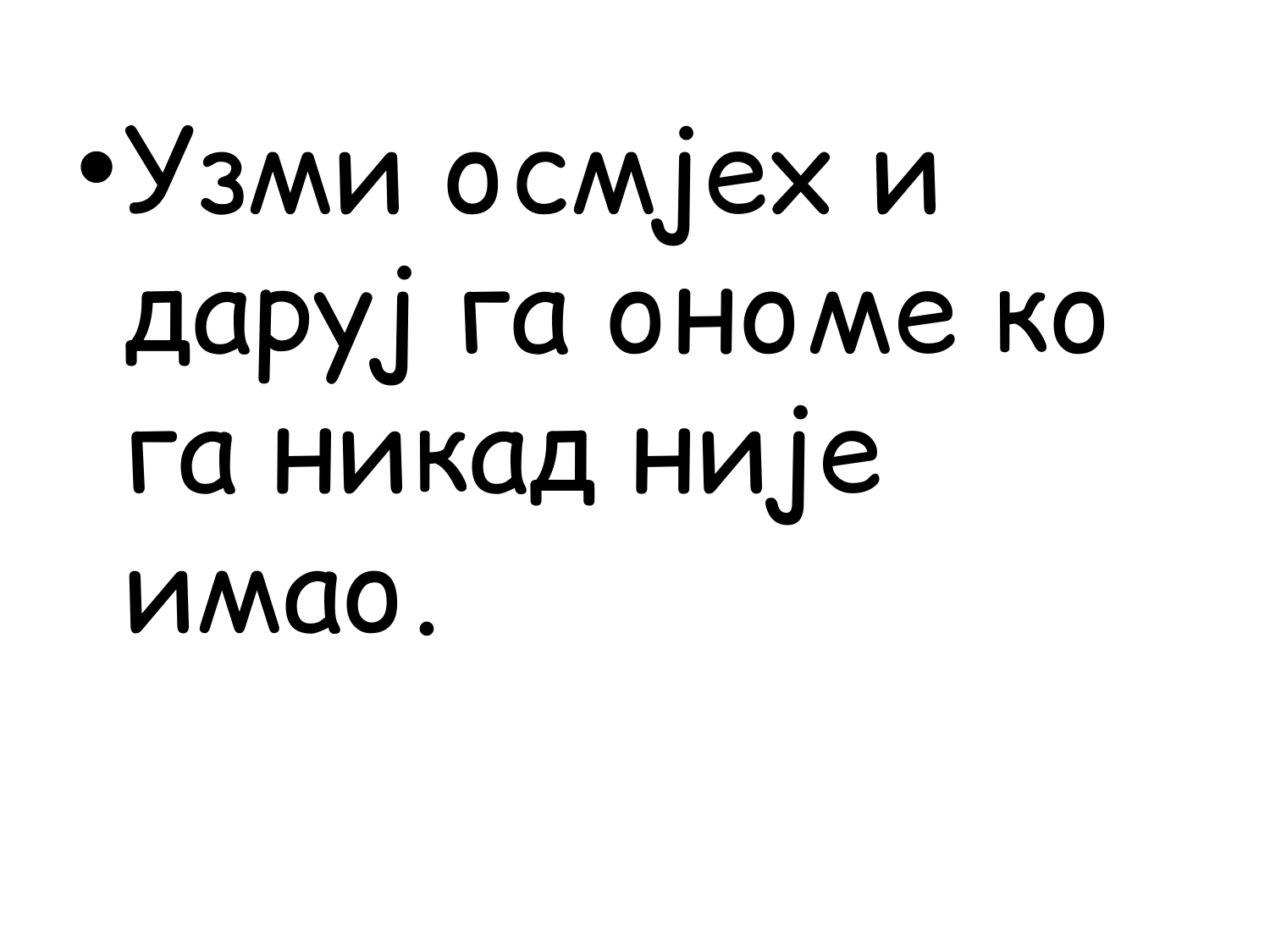

Узми осмјех и даруј га ономе ко га никад није имао.